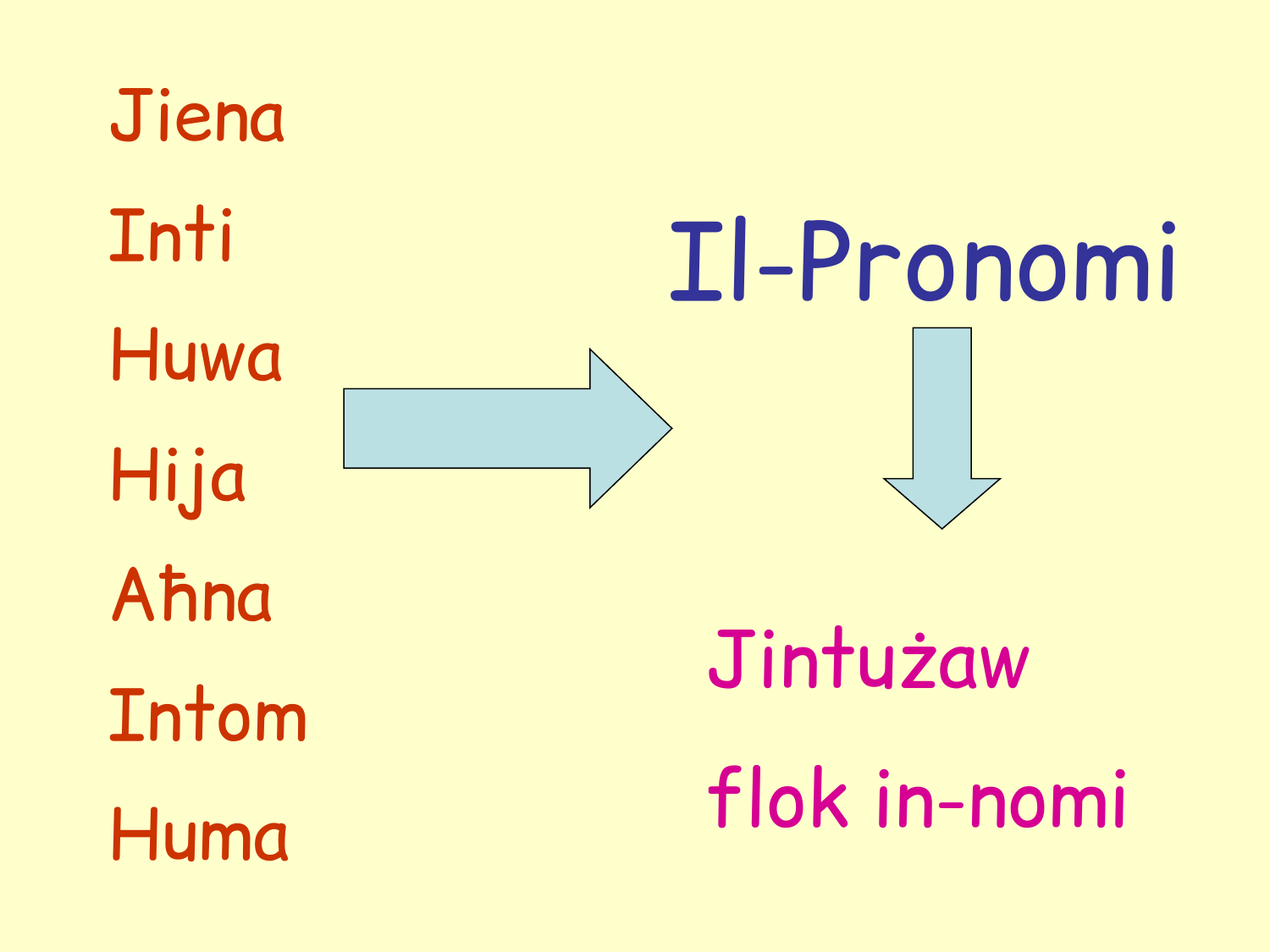

Jiena
Inti
Huwa
Hija
Aħna
Intom
Huma
Il-Pronomi

Jintużaw flok in-nomi